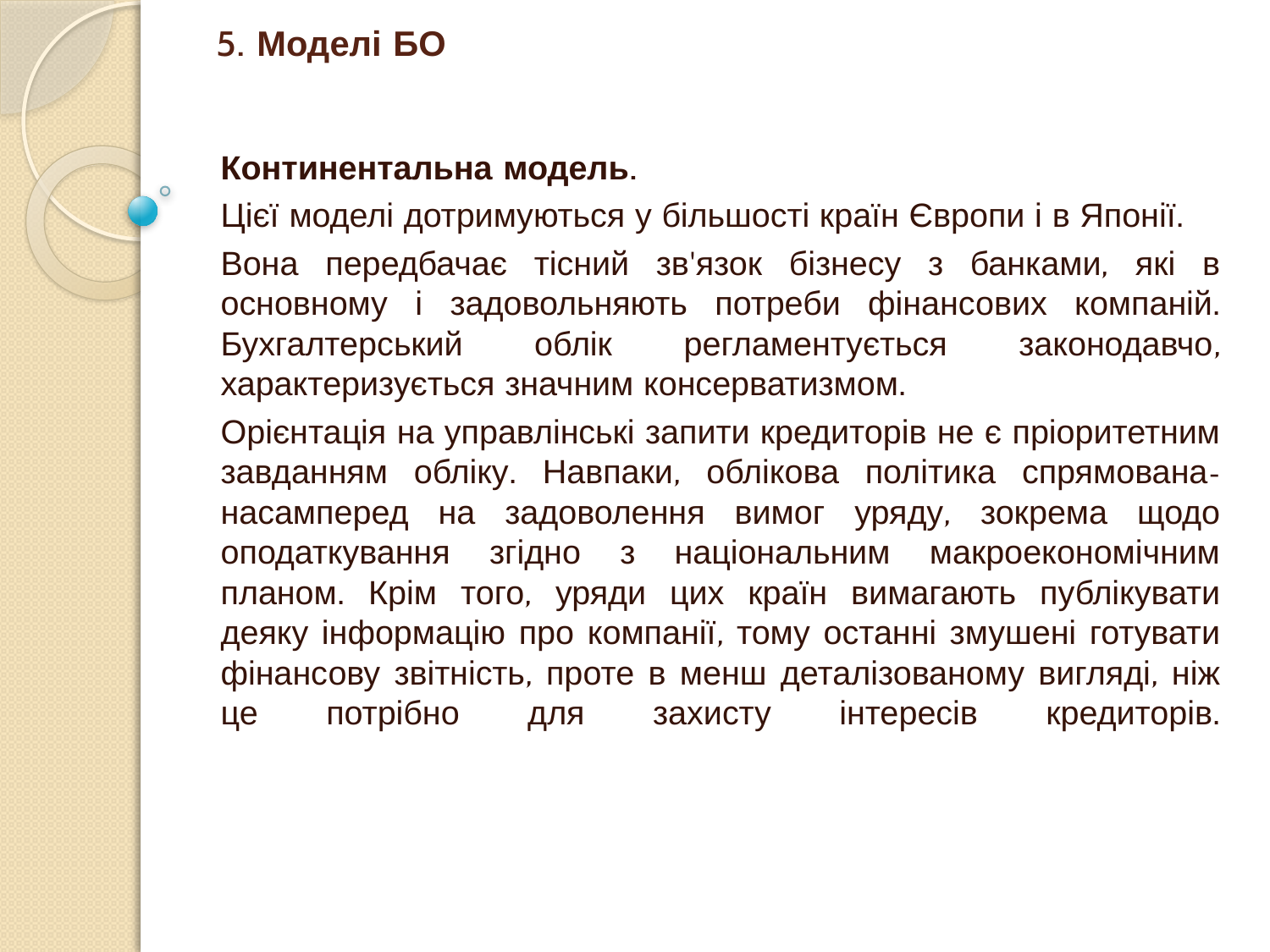

# 5. Моделі БО

Континентальна модель.
Цієї моделі дотримуються у більшості країн Європи і в Японії.
Вона передбачає тісний зв'язок бізнесу з банками, які в основному і задовольняють потреби фінансових компаній. Бухгалтерський облік регламентується законодавчо, характеризується значним консерватизмом.
Орієнтація на управлінські запити кредиторів не є пріоритетним завданням обліку. Навпаки, облікова політика спрямована-насамперед на задоволення вимог уряду, зокрема щодо оподаткування згідно з національним макроекономічним планом. Крім того, уряди цих країн вимагають публікувати деяку інформацію про компанії, тому останні змушені готувати фінансову звітність, проте в менш деталізованому вигляді, ніж це потрібно для захисту інтересів кредиторів.